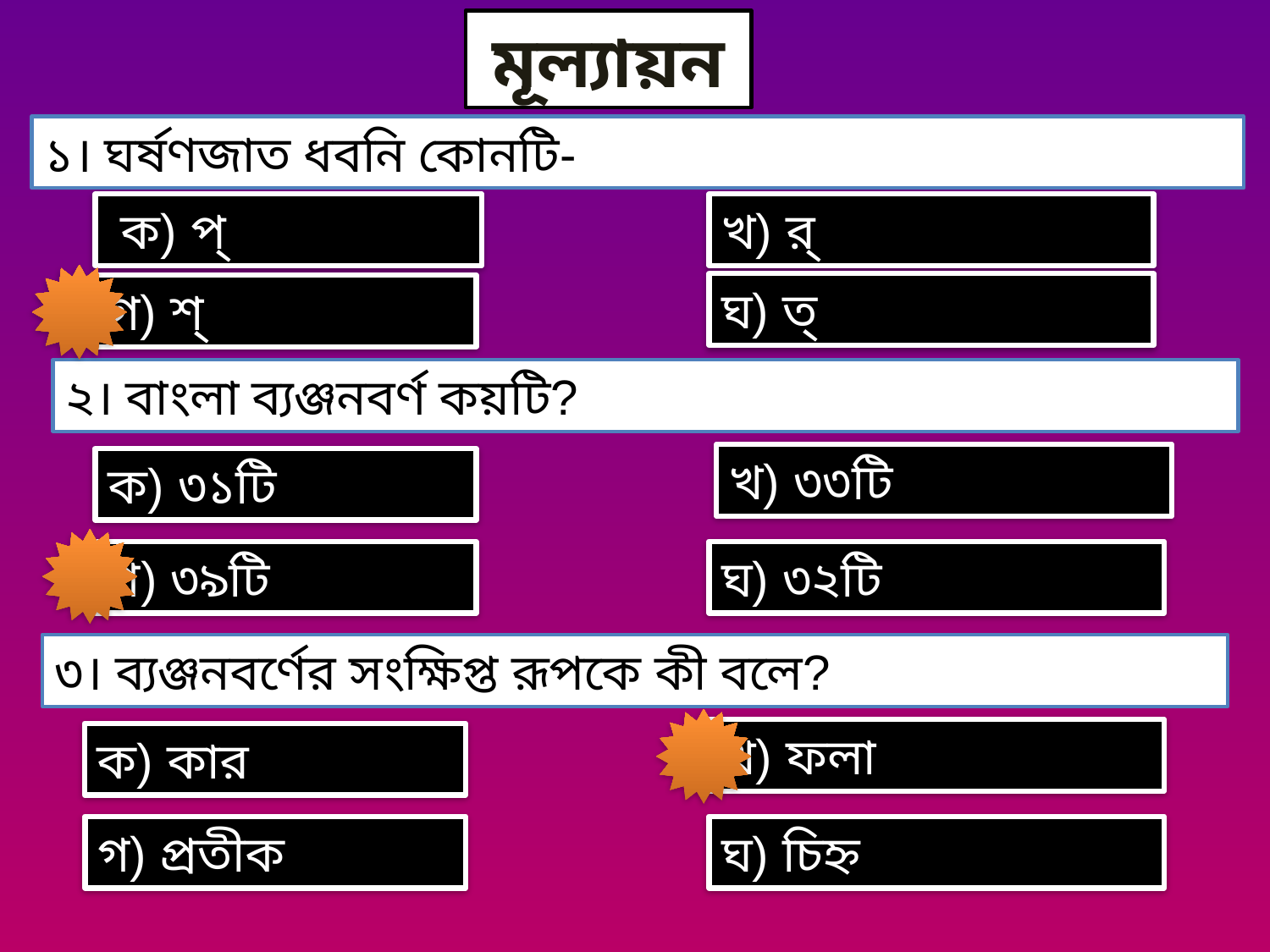

মূল্যায়ন
১। ঘর্ষণজাত ধবনি কোনটি-
 ক) প্‌
খ) র্‌

ঘ) ত্‌
গ) শ্‌
২। বাংলা ব্যঞ্জনবর্ণ কয়টি?
খ) ৩৩টি
ক) ৩১টি

গ) ৩৯টি
ঘ) ৩২টি
৩। ব্যঞ্জনবর্ণের সংক্ষিপ্ত রূপকে কী বলে?

খ) ফলা
ক) কার
গ) প্রতীক
ঘ) চিহ্ন